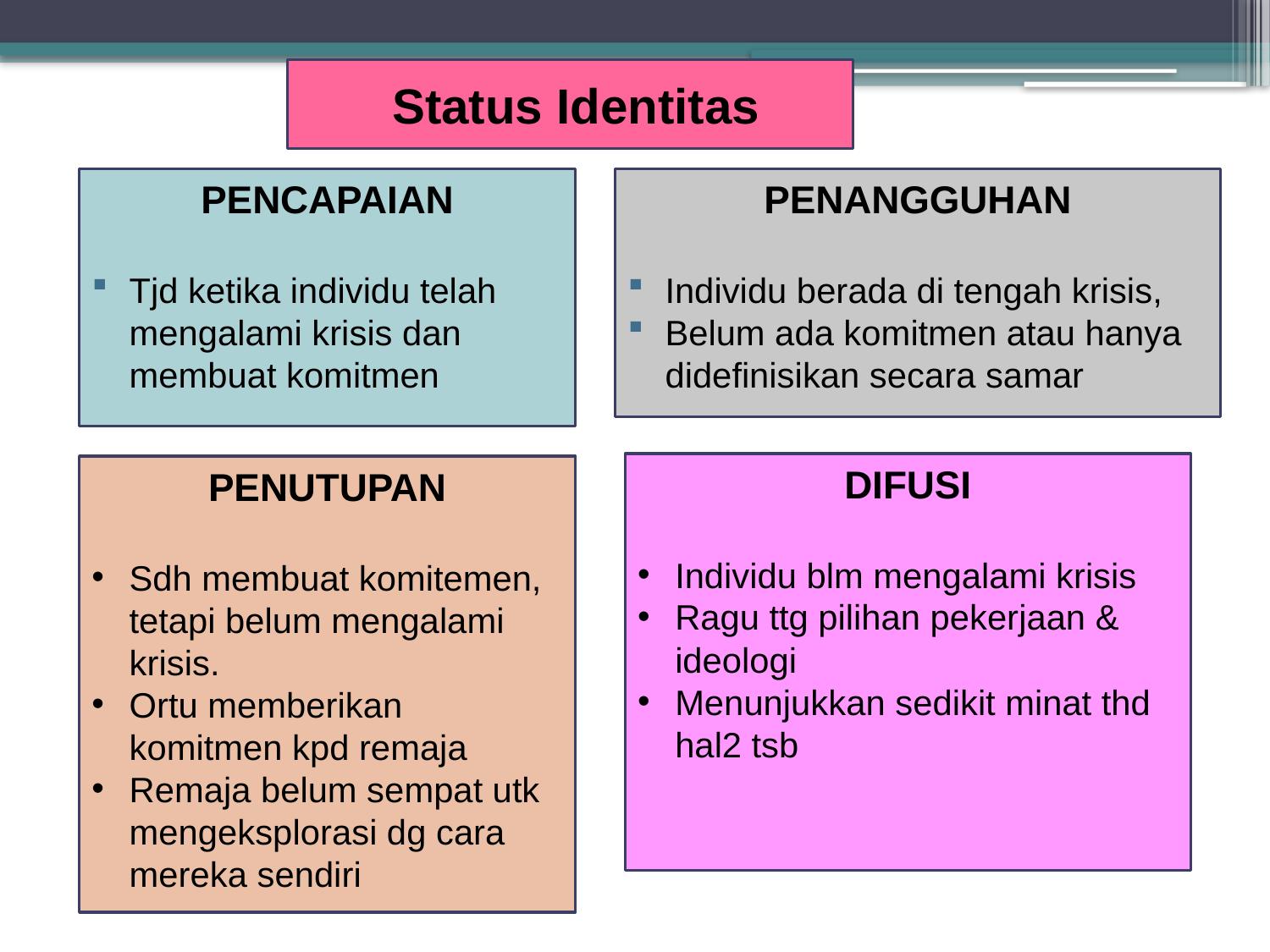

Status Identitas
PENCAPAIAN

Tjd ketika individu telah mengalami krisis dan membuat komitmen
PENANGGUHAN

Individu berada di tengah krisis,
Belum ada komitmen atau hanya didefinisikan secara samar
DIFUSI

Individu blm mengalami krisis
Ragu ttg pilihan pekerjaan & ideologi
Menunjukkan sedikit minat thd hal2 tsb
PENUTUPAN

Sdh membuat komitemen, tetapi belum mengalami krisis.
Ortu memberikan komitmen kpd remaja
Remaja belum sempat utk mengeksplorasi dg cara mereka sendiri